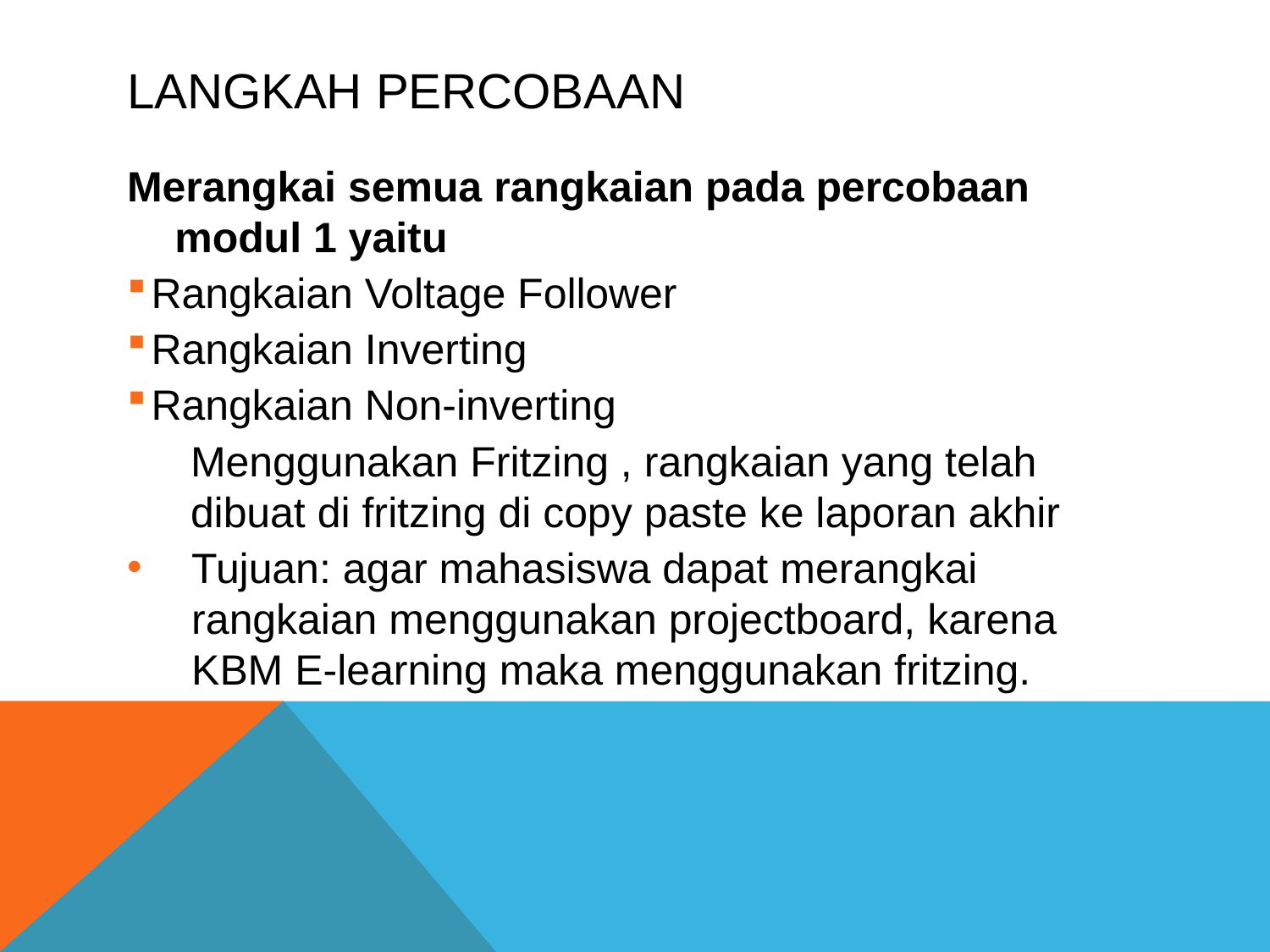

# Langkah Percobaan
Merangkai semua rangkaian pada percobaan modul 1 yaitu
Rangkaian Voltage Follower
Rangkaian Inverting
Rangkaian Non-inverting
Menggunakan Fritzing , rangkaian yang telah dibuat di fritzing di copy paste ke laporan akhir
Tujuan: agar mahasiswa dapat merangkai rangkaian menggunakan projectboard, karena KBM E-learning maka menggunakan fritzing.